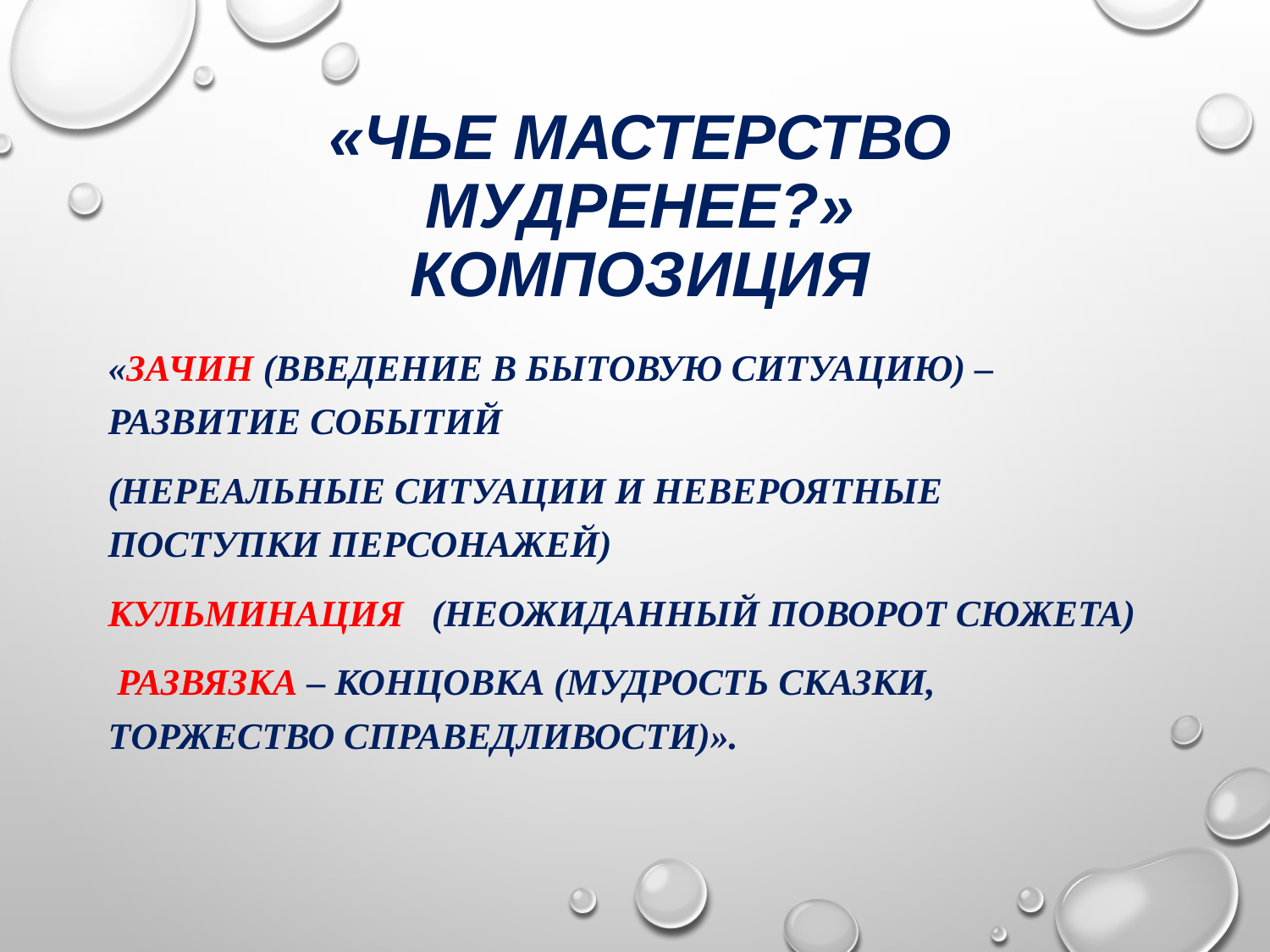

# «Чье мастерство мудренее?» композиция
«Зачин (введение в бытовую ситуацию) – развитие событий
(нереальные ситуации и невероятные поступки персонажей)
Кульминация   (неожиданный поворот сюжета)
 развязка – концовка (мудрость сказки, торжество справедливости)».